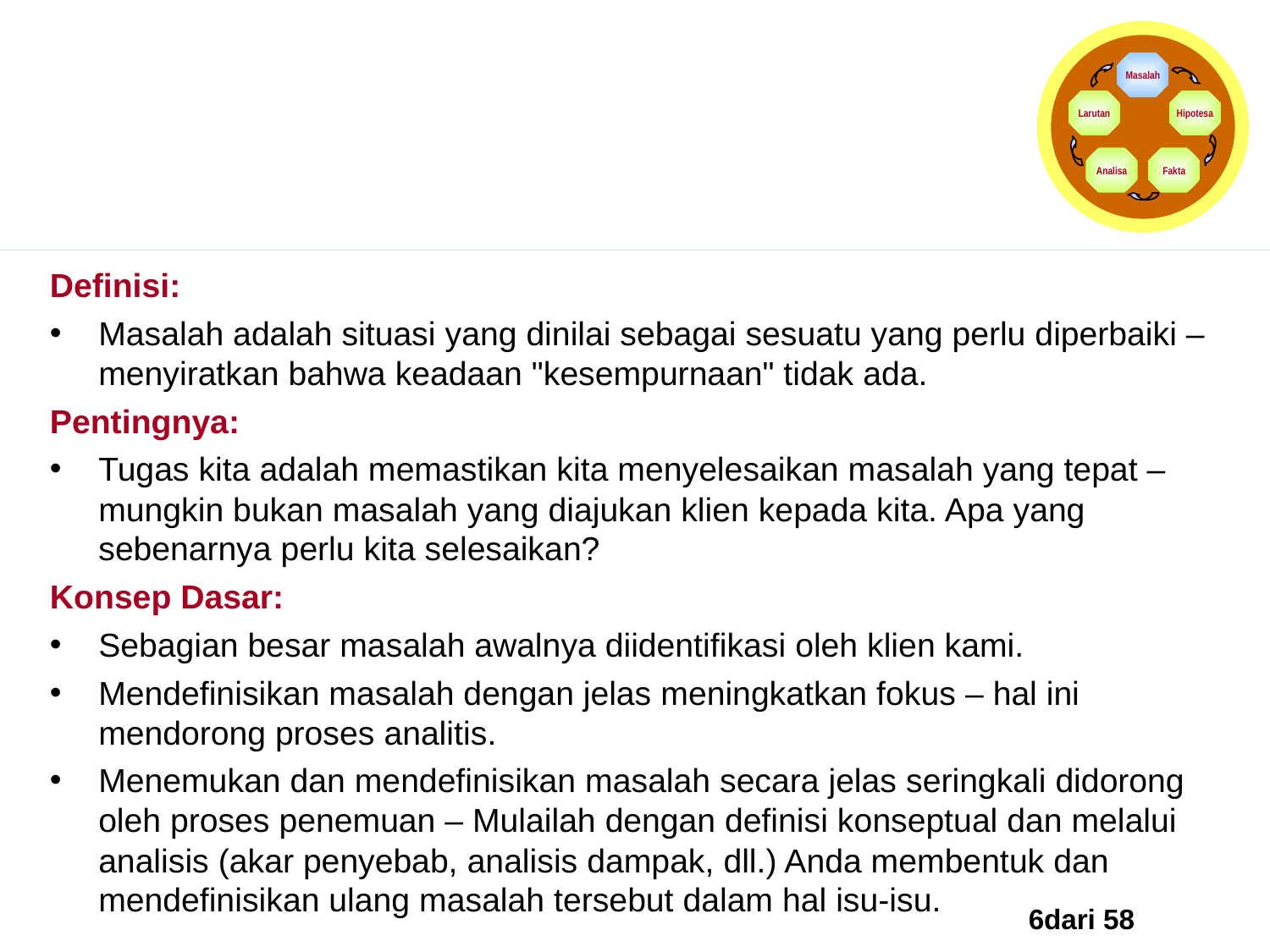

Masalah

Larutan
Hipotesa

Analisa
Fakta

Mendefinisikan Masalah
Definisi:
Masalah adalah situasi yang dinilai sebagai sesuatu yang perlu diperbaiki – menyiratkan bahwa keadaan "kesempurnaan" tidak ada.
Pentingnya:
Tugas kita adalah memastikan kita menyelesaikan masalah yang tepat – mungkin bukan masalah yang diajukan klien kepada kita. Apa yang sebenarnya perlu kita selesaikan?
Konsep Dasar:
Sebagian besar masalah awalnya diidentifikasi oleh klien kami.
Mendefinisikan masalah dengan jelas meningkatkan fokus – hal ini mendorong proses analitis.
Menemukan dan mendefinisikan masalah secara jelas seringkali didorong oleh proses penemuan – Mulailah dengan definisi konseptual dan melalui analisis (akar penyebab, analisis dampak, dll.) Anda membentuk dan mendefinisikan ulang masalah tersebut dalam hal isu-isu.
6dari 58